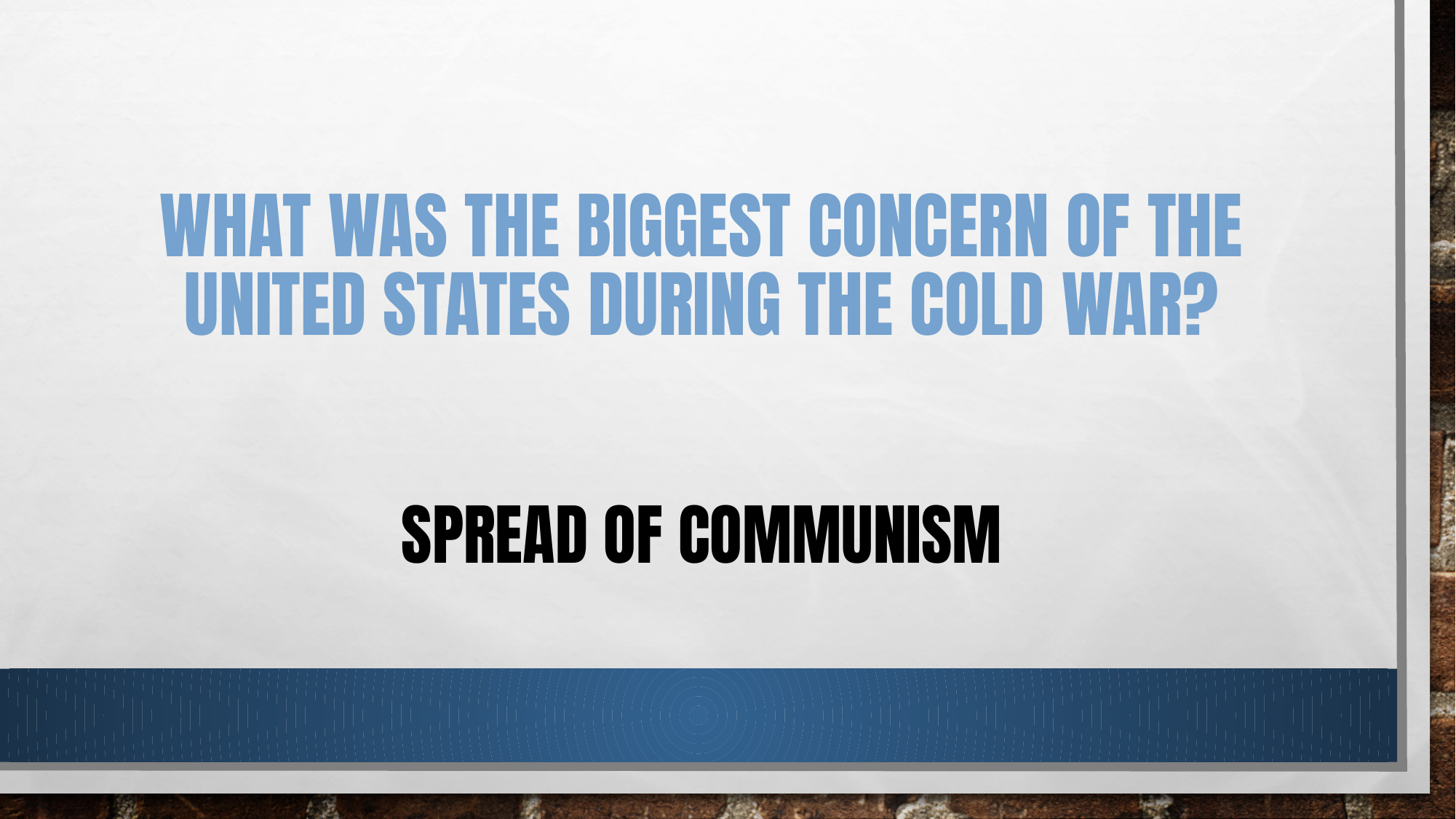

# What was the biggest concern of the united states during the cold war?
Spread of communism